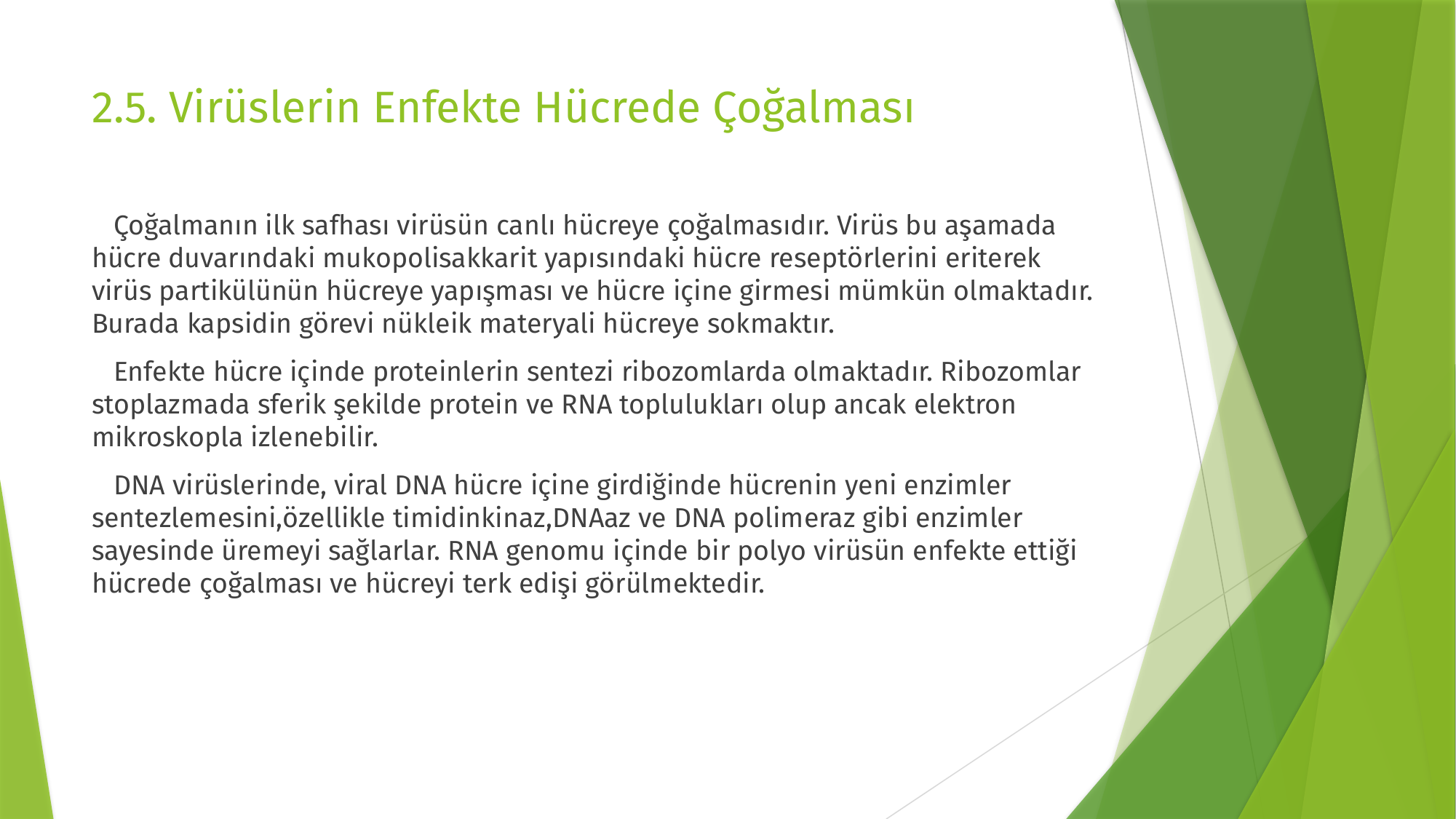

# 2.5. Virüslerin Enfekte Hücrede Çoğalması
   Çoğalmanın ilk safhası virüsün canlı hücreye çoğalmasıdır. Virüs bu aşamada hücre duvarındaki mukopolisakkarit yapısındaki hücre reseptörlerini eriterek virüs partikülünün hücreye yapışması ve hücre içine girmesi mümkün olmaktadır. Burada kapsidin görevi nükleik materyali hücreye sokmaktır.
   Enfekte hücre içinde proteinlerin sentezi ribozomlarda olmaktadır. Ribozomlar stoplazmada sferik şekilde protein ve RNA toplulukları olup ancak elektron mikroskopla izlenebilir.
   DNA virüslerinde, viral DNA hücre içine girdiğinde hücrenin yeni enzimler sentezlemesini,özellikle timidinkinaz,DNAaz ve DNA polimeraz gibi enzimler sayesinde üremeyi sağlarlar. RNA genomu içinde bir polyo virüsün enfekte ettiği hücrede çoğalması ve hücreyi terk edişi görülmektedir.